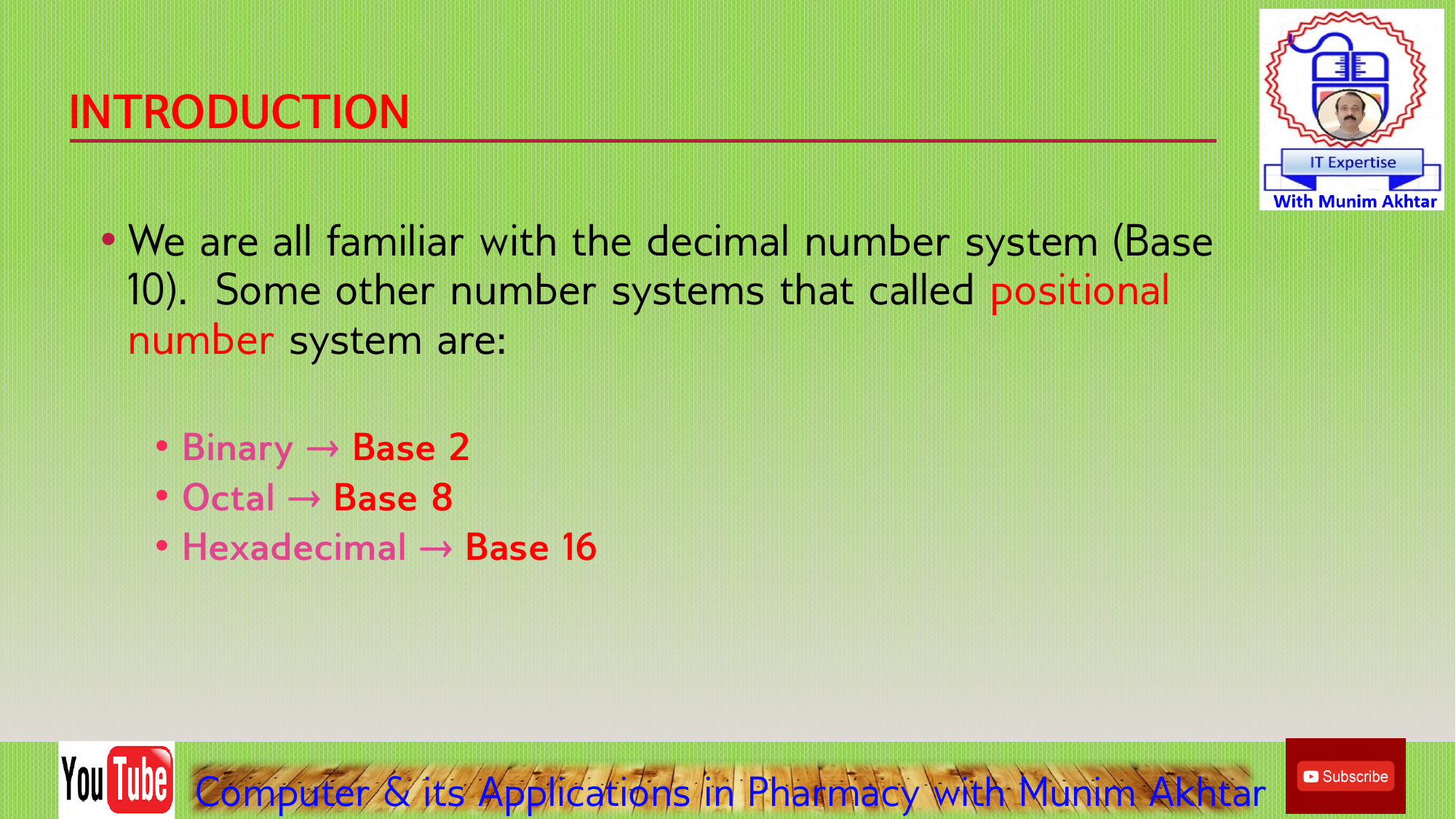

# Introduction
We are all familiar with the decimal number system (Base 10).  Some other number systems that called positional number system are:
Binary → Base 2
Octal → Base 8
Hexadecimal → Base 16